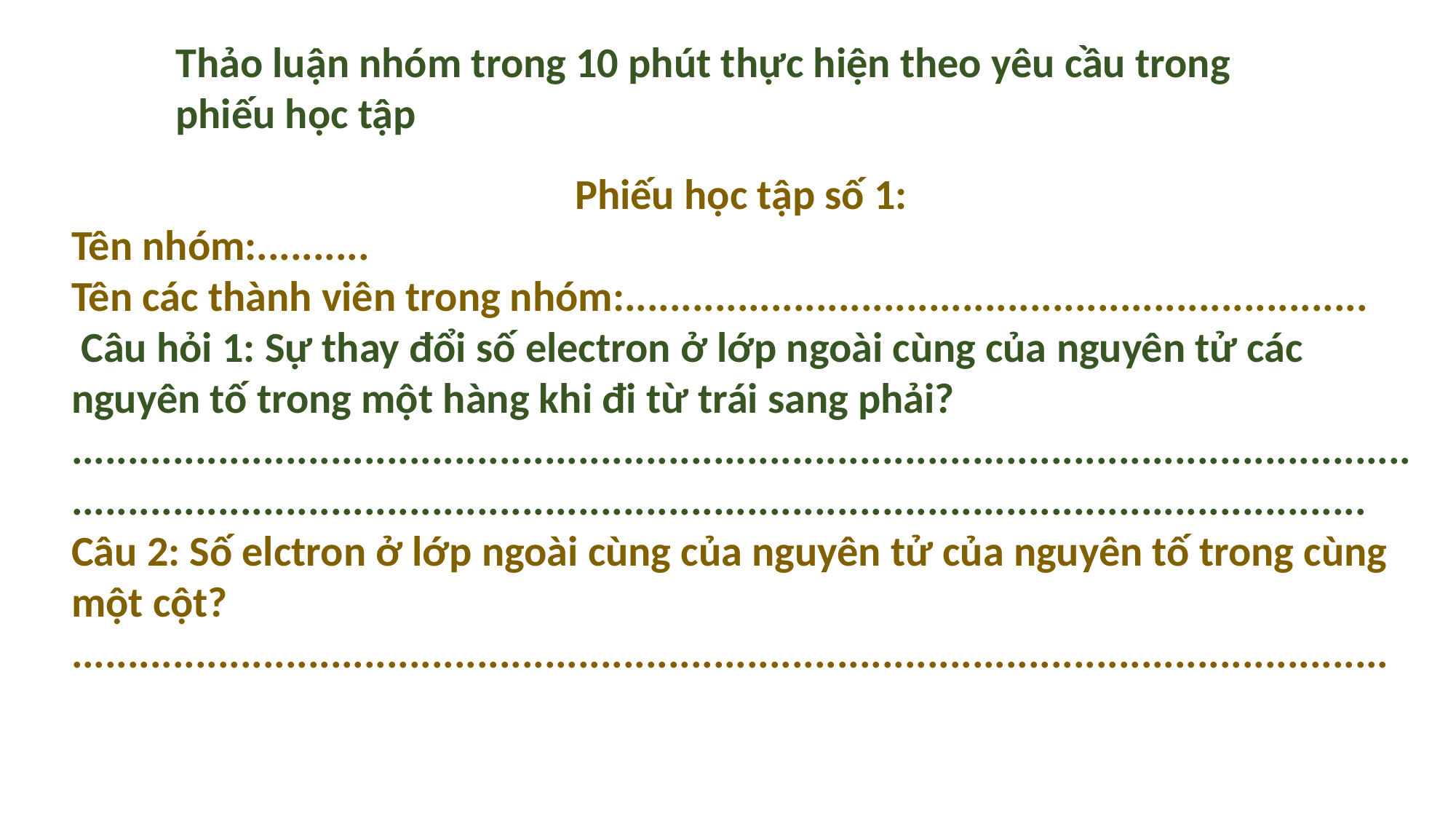

Thảo luận nhóm trong 10 phút thực hiện theo yêu cầu trong phiếu học tập
Phiếu học tập số 1:
Tên nhóm:..........
Tên các thành viên trong nhóm:..................................................................
 Câu hỏi 1: Sự thay đổi số electron ở lớp ngoài cùng của nguyên tử các nguyên tố trong một hàng khi đi từ trái sang phải?
..........................................................................................................................................................................................................................................
Câu 2: Số elctron ở lớp ngoài cùng của nguyên tử của nguyên tố trong cùng một cột?
.....................................................................................................................